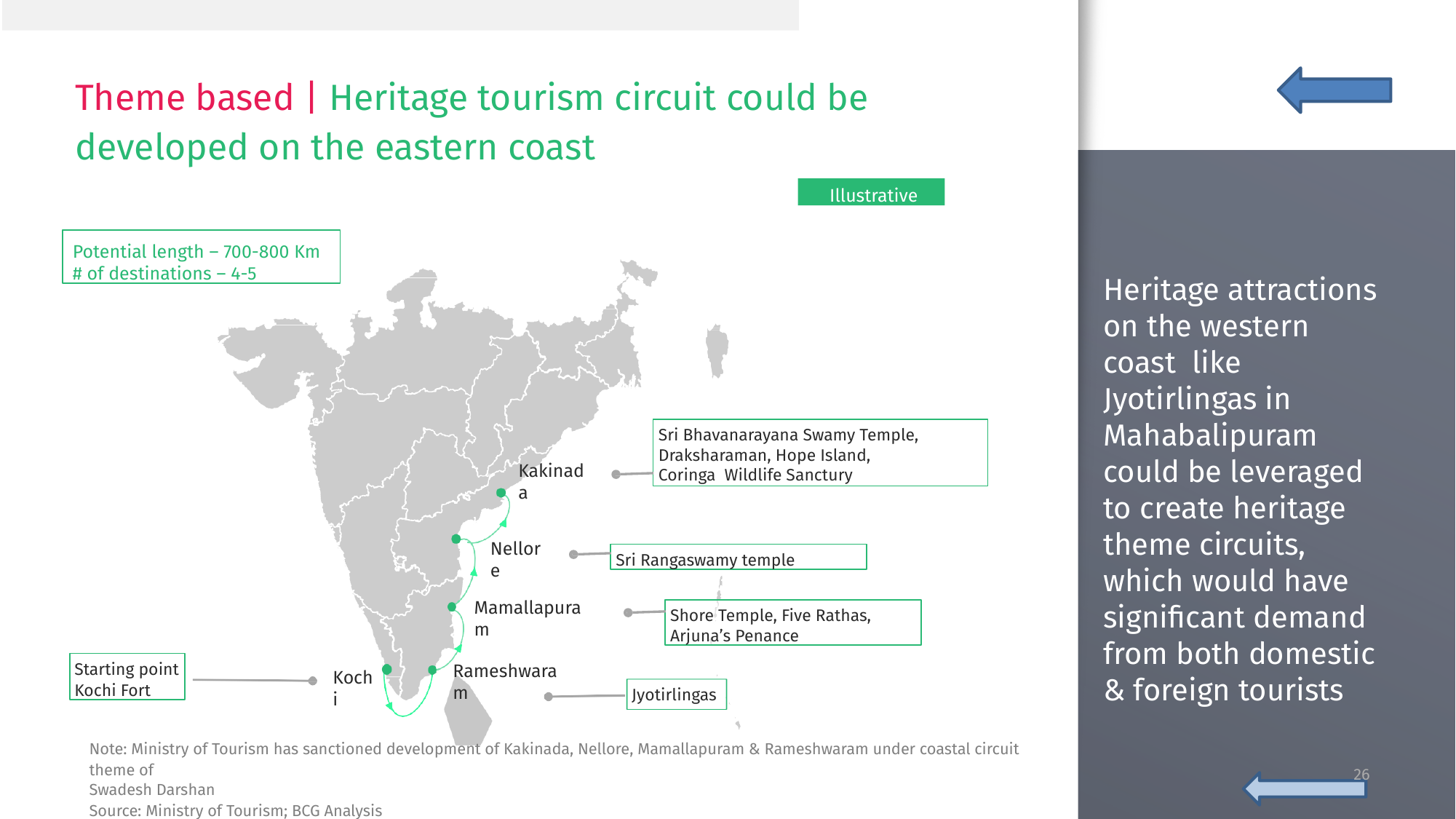

Theme based | Heritage tourism circuit could be developed on the eastern coast

Illustrative
Potential length – 700-800 Km
# of destinations – 4-5

Heritage attractions  on the western coast  like Jyotirlingas in  Mahabalipuram  could be leveraged  to create heritage  theme circuits,  which would have  significant demand  from both domestic  & foreign tourists

Sri Bhavanarayana Swamy Temple,  Draksharaman, Hope Island, Coringa  Wildlife Sanctury
Kakinada

Nellore

Sri Rangaswamy temple

Mamallapuram

Shore Temple, Five Rathas,
Arjuna’s Penance

Starting point
Kochi Fort
Rameshwaram
Kochi
Jyotirlingas
Note: Ministry of Tourism has sanctioned development of Kakinada, Nellore, Mamallapuram & Rameshwaram under coastal circuit theme of
Swadesh Darshan
Source: Ministry of Tourism; BCG Analysis
26